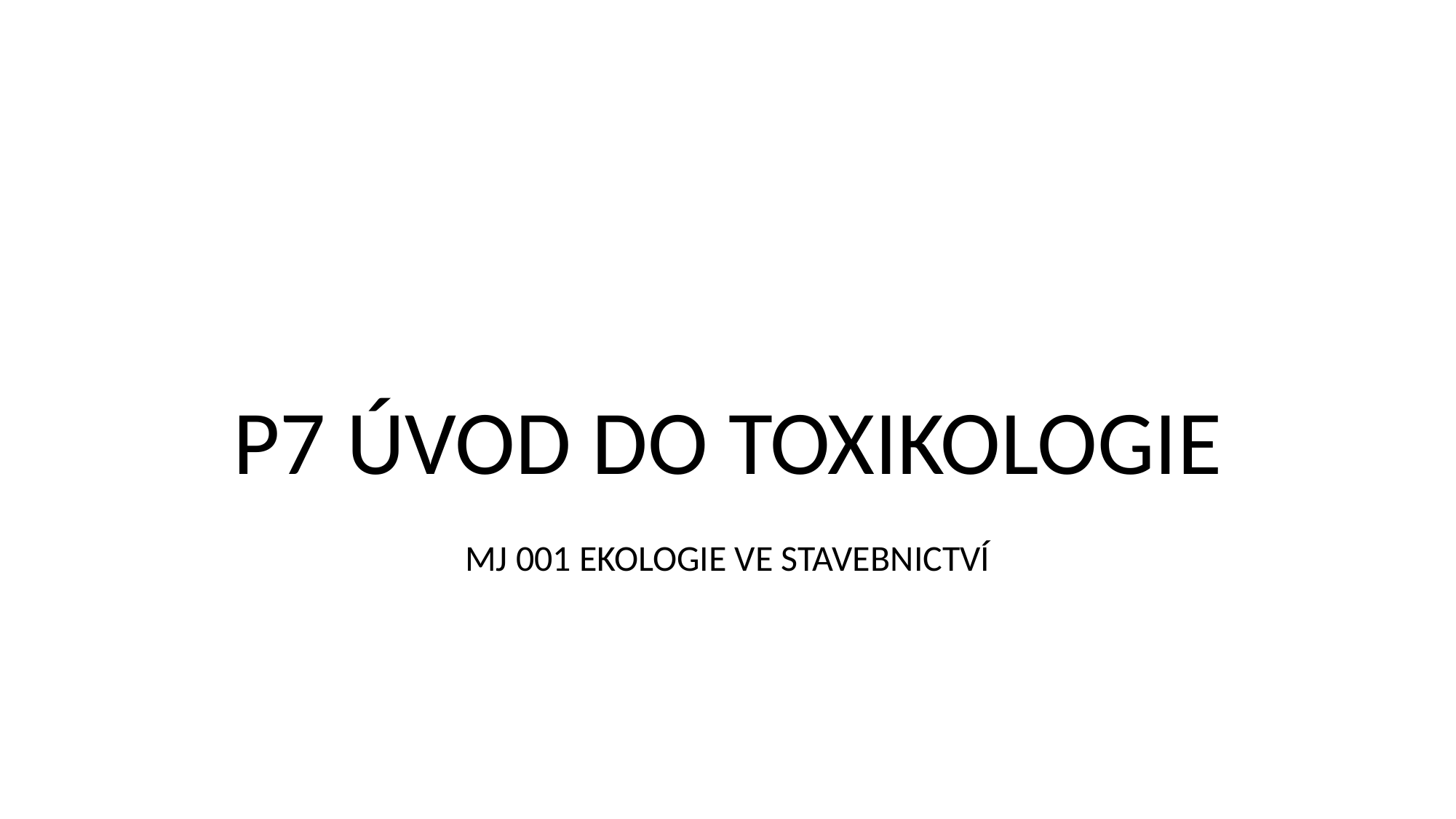

# P7 úvod do toxikologie
MJ 001 EKOLOGIE VE STAVEBNICTVÍ